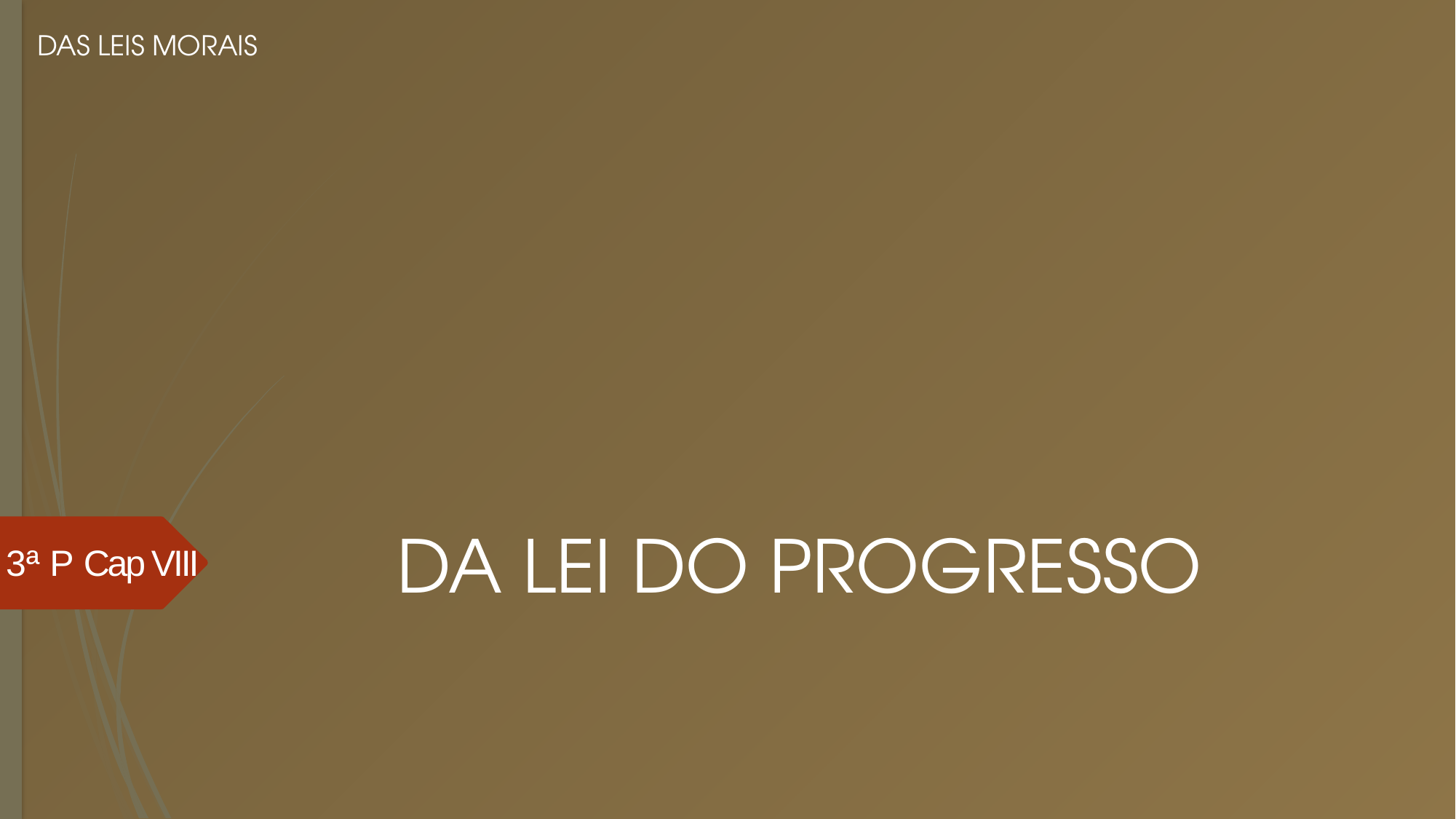

DAS LEIS MORAIS
# DA LEI DO PROGRESSO
3ª P Cap VIII